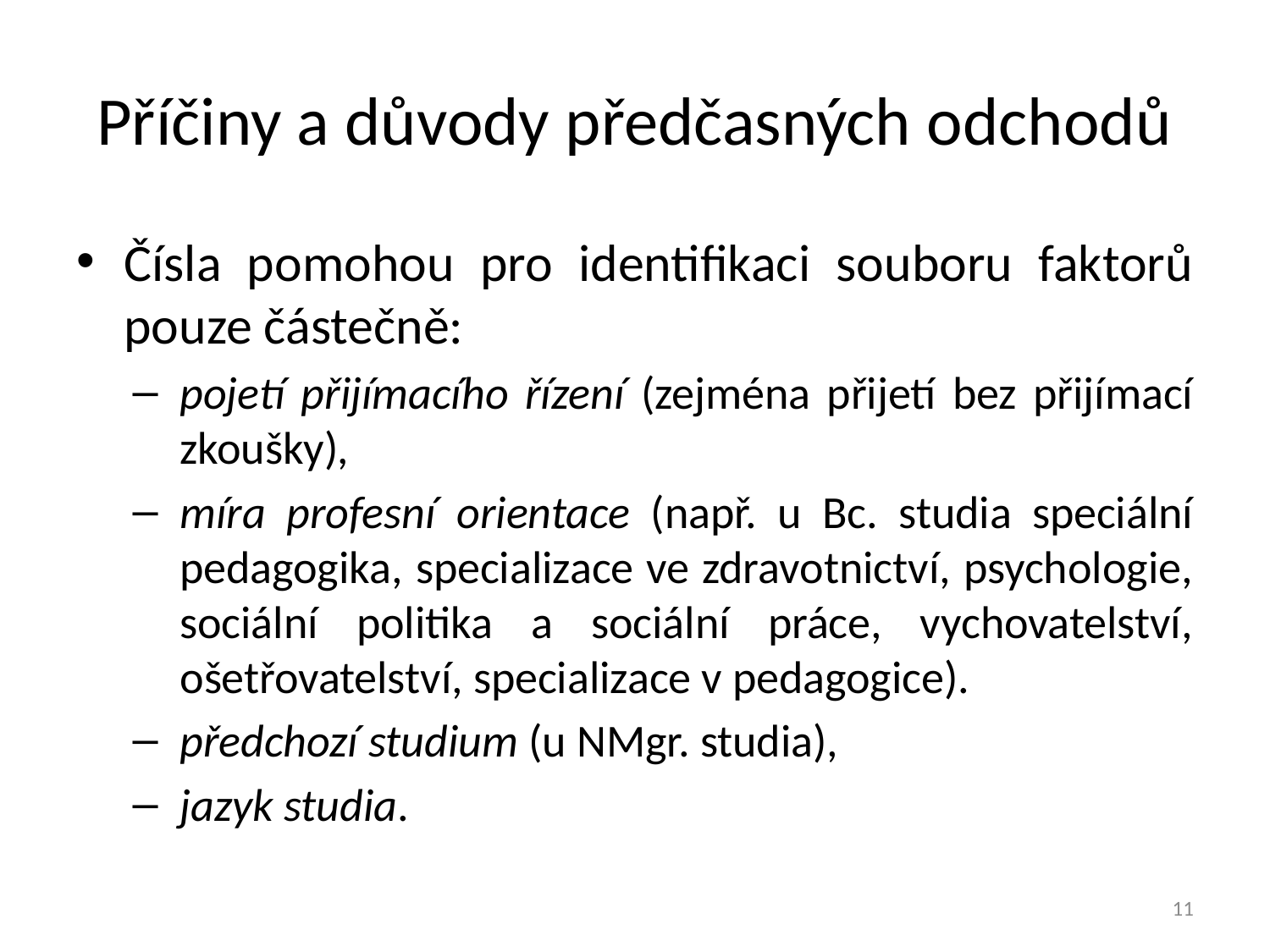

# Příčiny a důvody předčasných odchodů
Čísla pomohou pro identifikaci souboru faktorů pouze částečně:
pojetí přijímacího řízení (zejména přijetí bez přijímací zkoušky),
míra profesní orientace (např. u Bc. studia speciální pedagogika, specializace ve zdravotnictví, psychologie, sociální politika a sociální práce, vychovatelství, ošetřovatelství, specializace v pedagogice).
předchozí studium (u NMgr. studia),
jazyk studia.
11